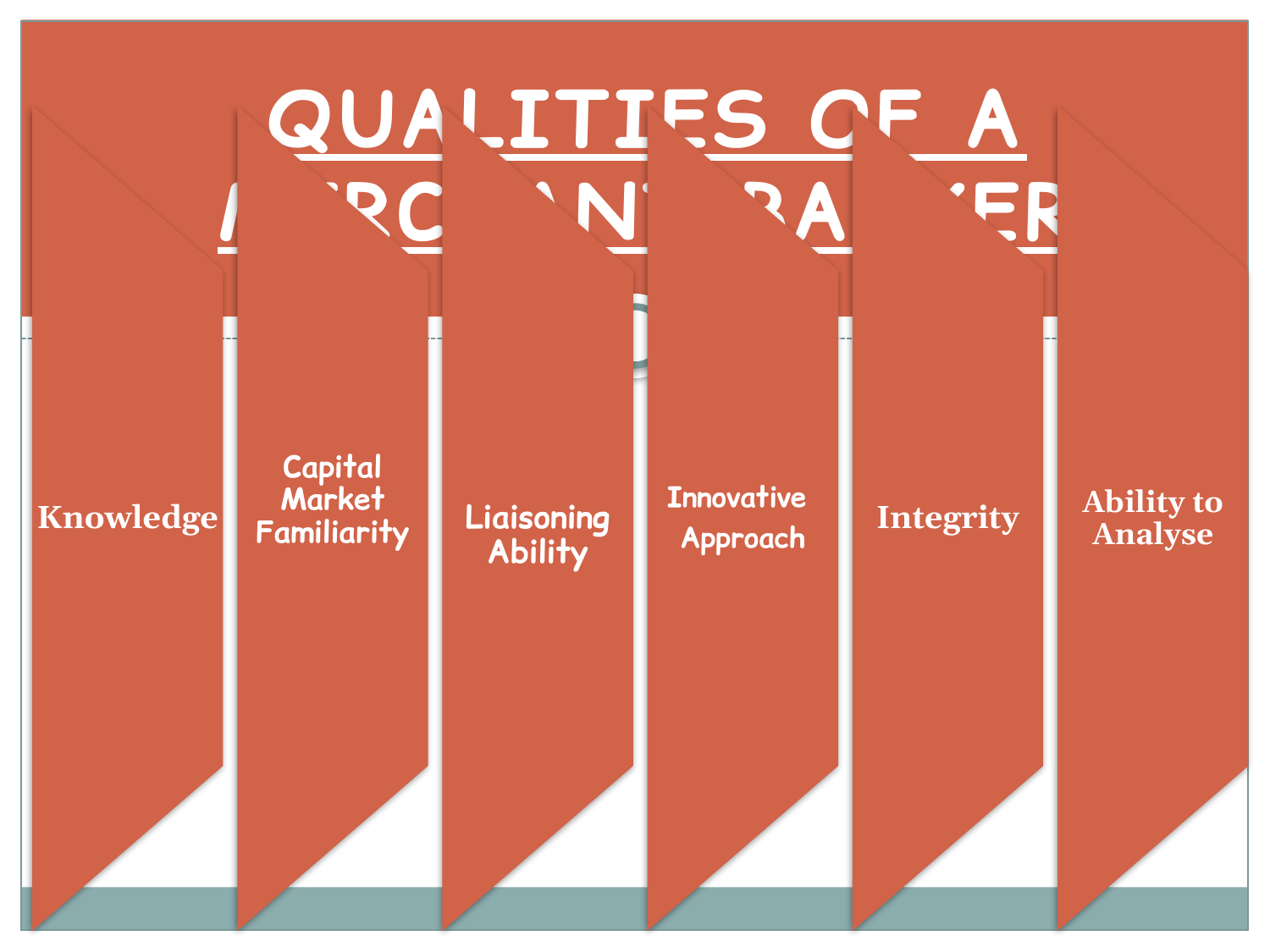

Qualities of a Merchant Banker
Knowledge
Capital Market Familiarity
Liaisoning Ability
Innovative
Approach
Integrity
Ability to Analyse